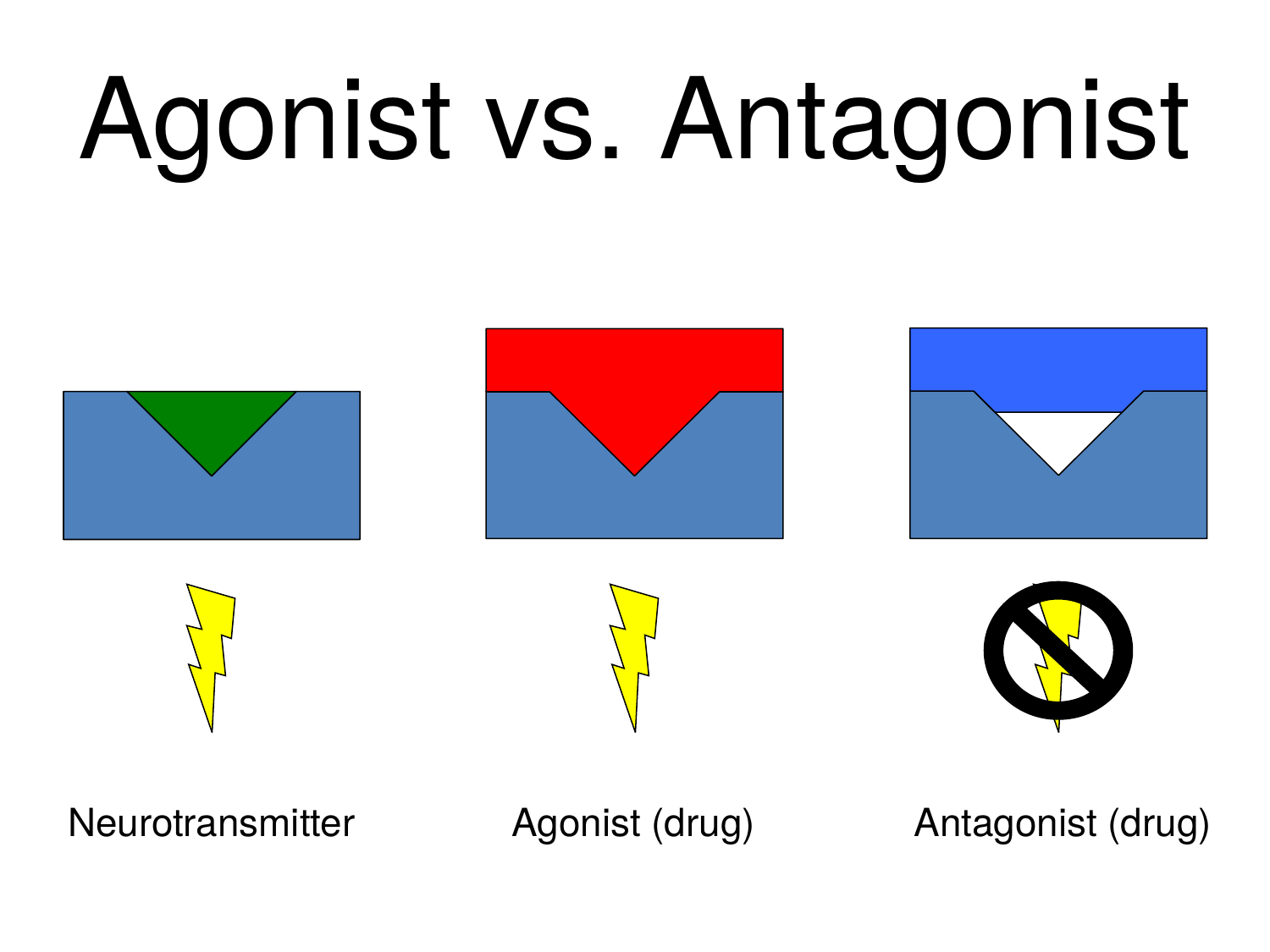

Agonist vs. Antagonist

Neurotransmitter
Agonist (drug)
Antagonist (drug)